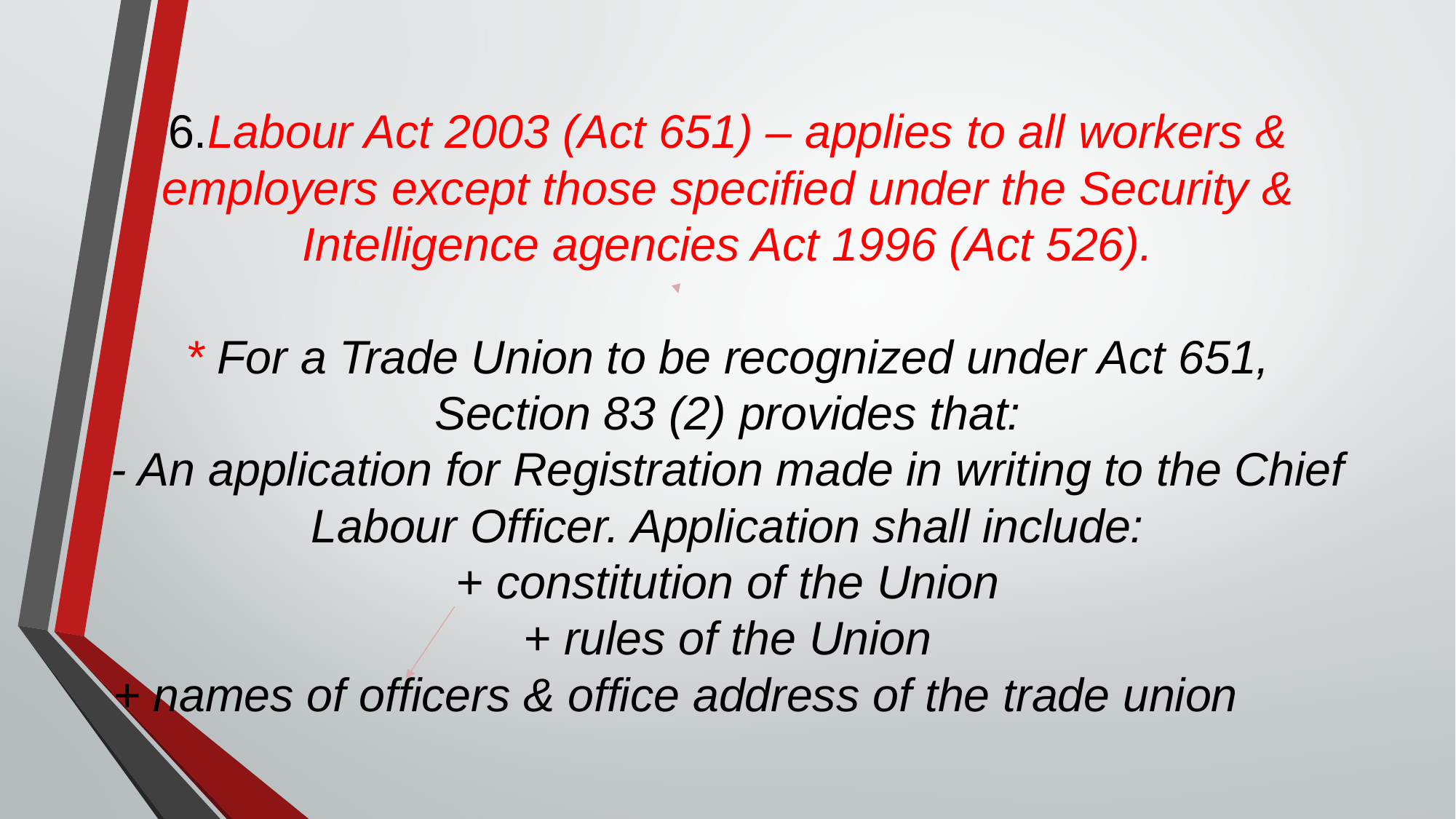

# 6.Labour Act 2003 (Act 651) – applies to all workers & employers except those specified under the Security & Intelligence agencies Act 1996 (Act 526). * For a Trade Union to be recognized under Act 651, Section 83 (2) provides that: - An application for Registration made in writing to the Chief Labour Officer. Application shall include: + constitution of the Union + rules of the Union + names of officers & office address of the trade union